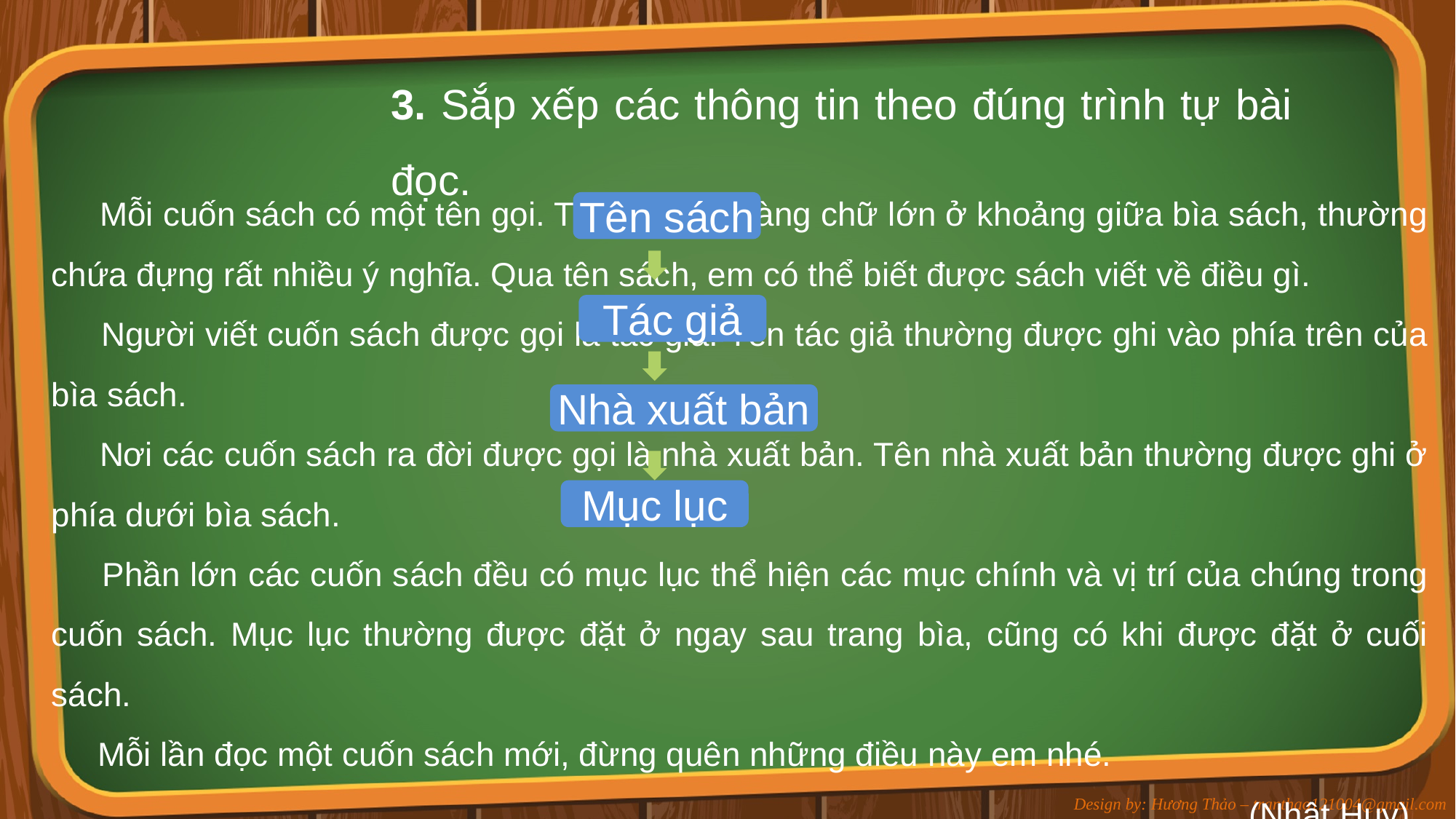

3. Sắp xếp các thông tin theo đúng trình tự bài đọc.
     Mỗi cuốn sách có một tên gọi. Tên sách là hàng chữ lớn ở khoảng giữa bìa sách, thường chứa đựng rất nhiều ý nghĩa. Qua tên sách, em có thể biết được sách viết về điều gì.
     Người viết cuốn sách được gọi là tác giả. Tên tác giả thường được ghi vào phía trên của bìa sách.
     Nơi các cuốn sách ra đời được gọi là nhà xuất bản. Tên nhà xuất bản thường được ghi ở phía dưới bìa sách.
     Phần lớn các cuốn sách đều có mục lục thể hiện các mục chính và vị trí của chúng trong cuốn sách. Mục lục thường được đặt ở ngay sau trang bìa, cũng có khi được đặt ở cuối sách.
     Mỗi lần đọc một cuốn sách mới, đừng quên những điều này em nhé.
          (Nhật Huy)
Tên sách

Tác giả

Nhà xuất bản

Mục lục